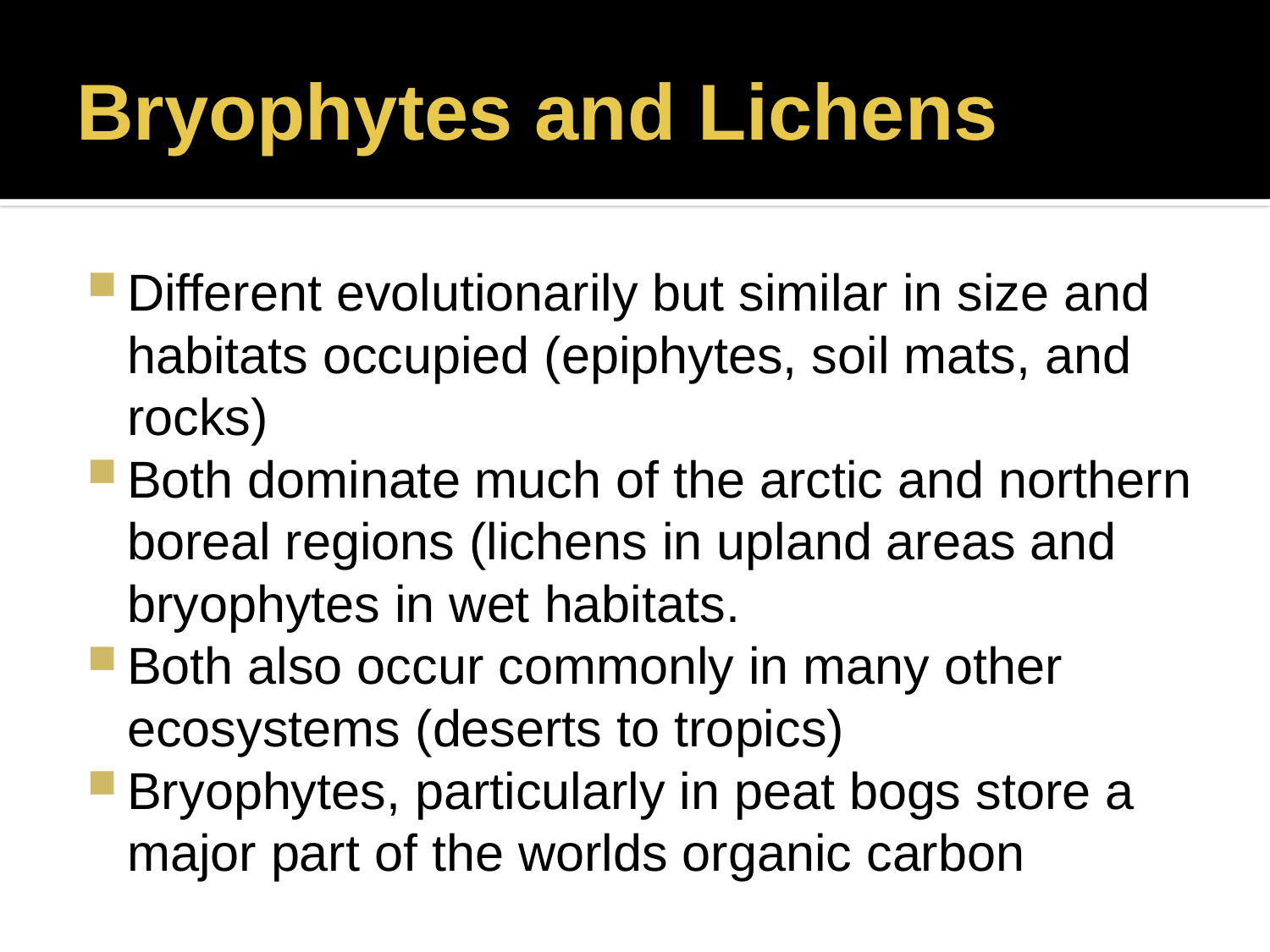

# Bryophytes and Lichens
Different evolutionarily but similar in size and habitats occupied (epiphytes, soil mats, and rocks)
Both dominate much of the arctic and northern boreal regions (lichens in upland areas and bryophytes in wet habitats.
Both also occur commonly in many other ecosystems (deserts to tropics)
Bryophytes, particularly in peat bogs store a major part of the worlds organic carbon